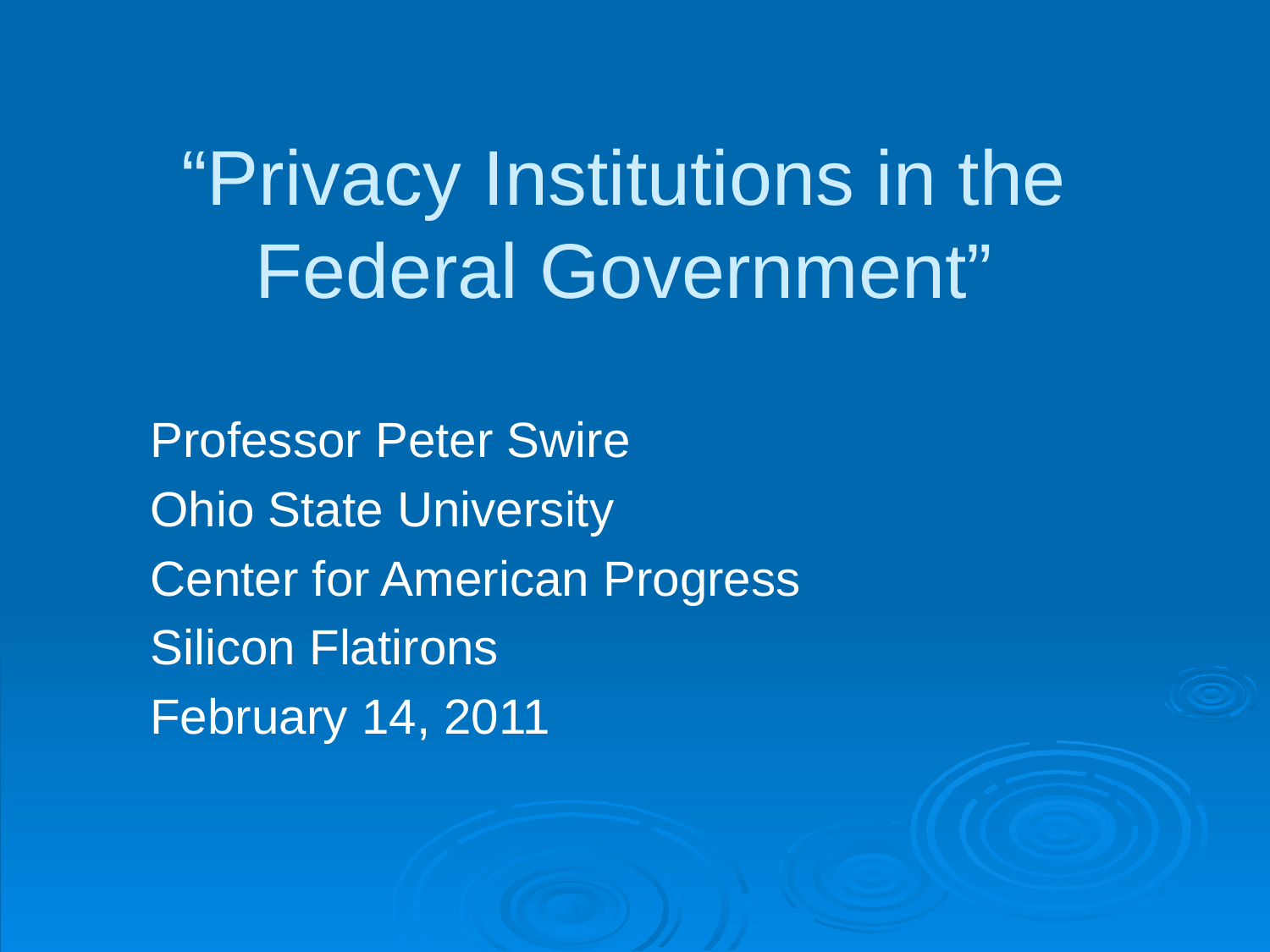

# “Privacy Institutions in the Federal Government”
Professor Peter Swire
Ohio State University
Center for American Progress
Silicon Flatirons
February 14, 2011